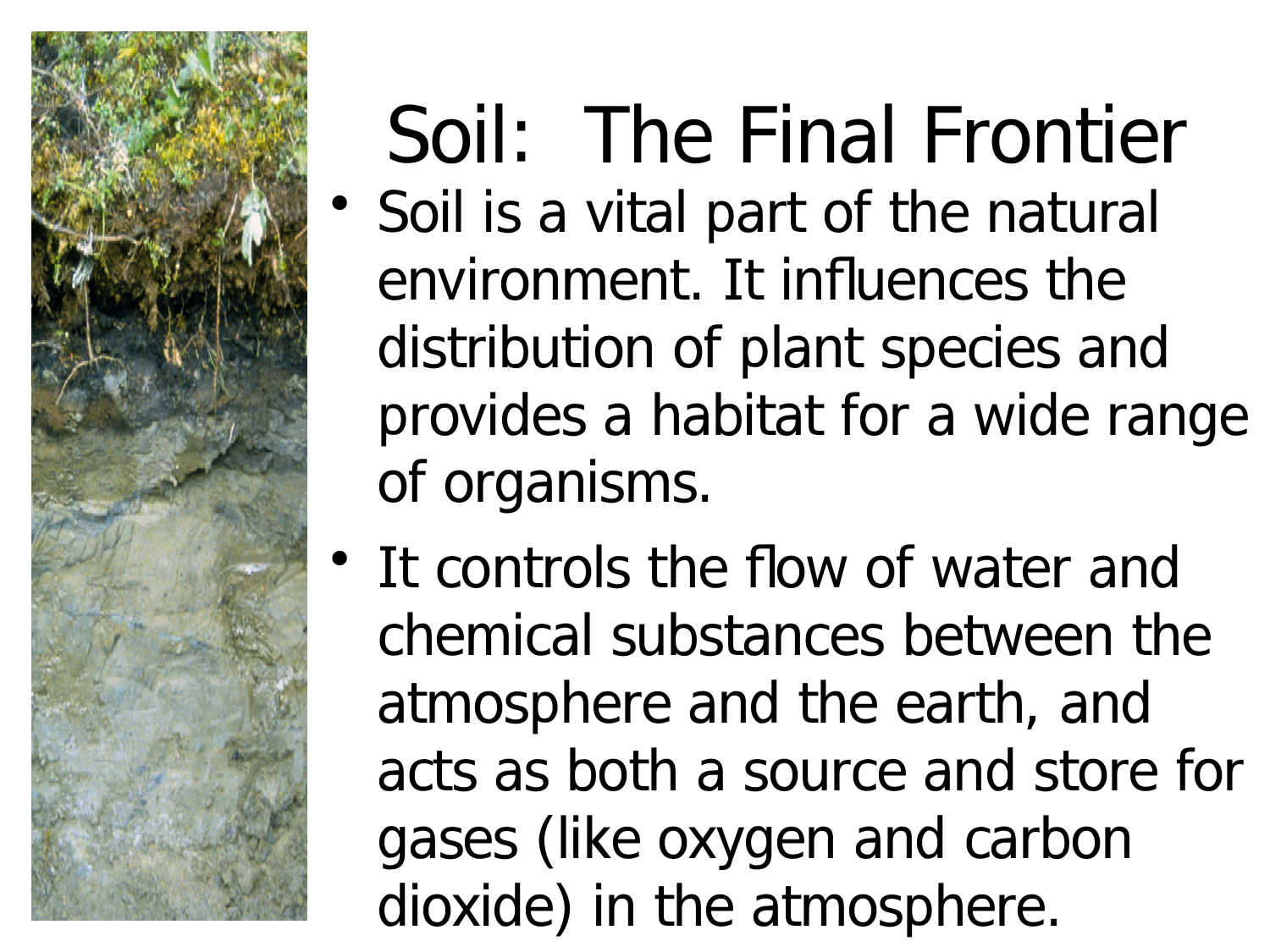

# Soil:  The Final Frontier
Soil is a vital part of the natural environment. It influences the distribution of plant species and provides a habitat for a wide range of organisms.
It controls the flow of water and chemical substances between the atmosphere and the earth, and acts as both a source and store for gases (like oxygen and carbon dioxide) in the atmosphere.